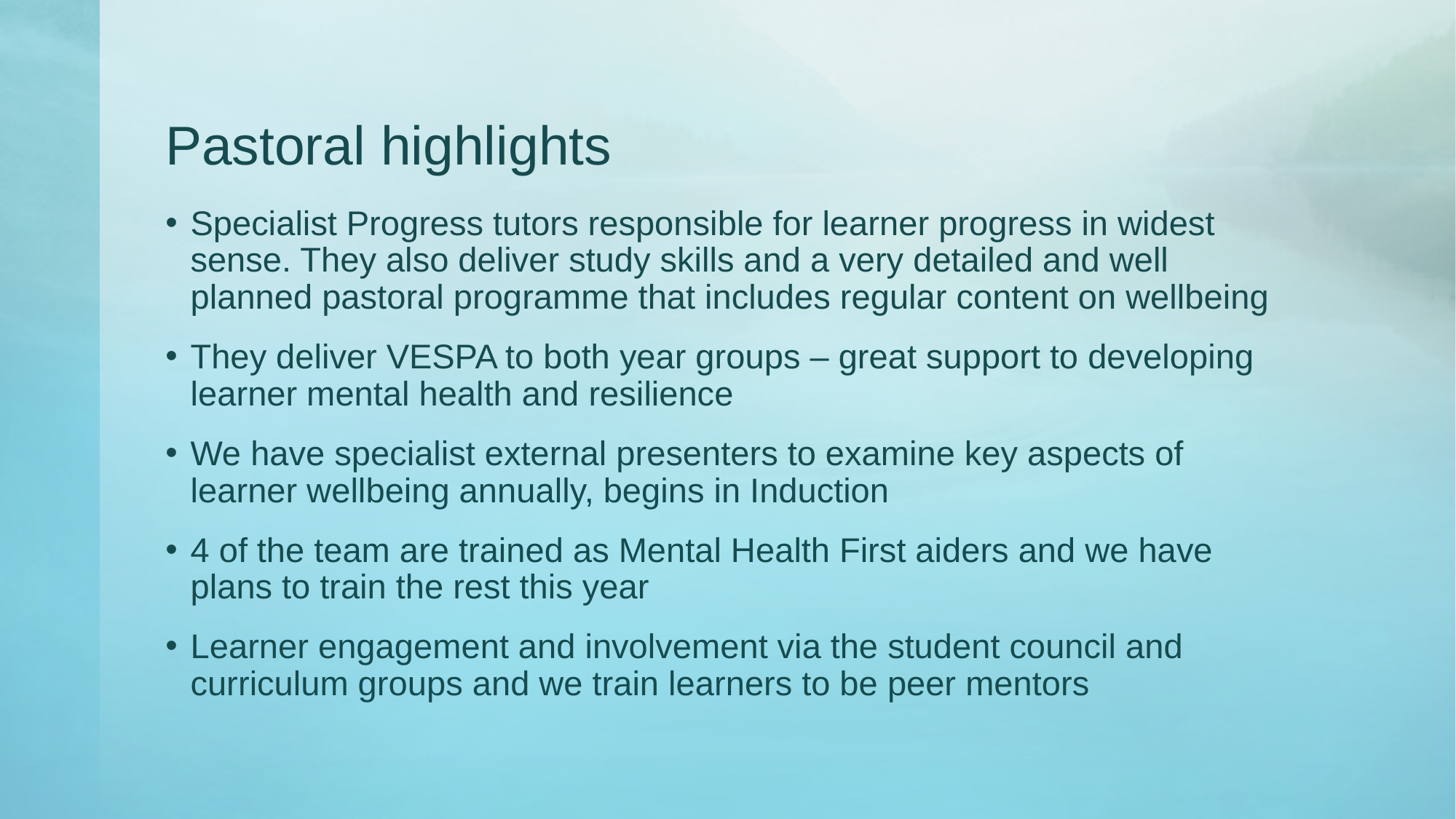

# Pastoral highlights
Specialist Progress tutors responsible for learner progress in widest sense. They also deliver study skills and a very detailed and well planned pastoral programme that includes regular content on wellbeing
They deliver VESPA to both year groups – great support to developing learner mental health and resilience
We have specialist external presenters to examine key aspects of learner wellbeing annually, begins in Induction
4 of the team are trained as Mental Health First aiders and we have plans to train the rest this year
Learner engagement and involvement via the student council and curriculum groups and we train learners to be peer mentors